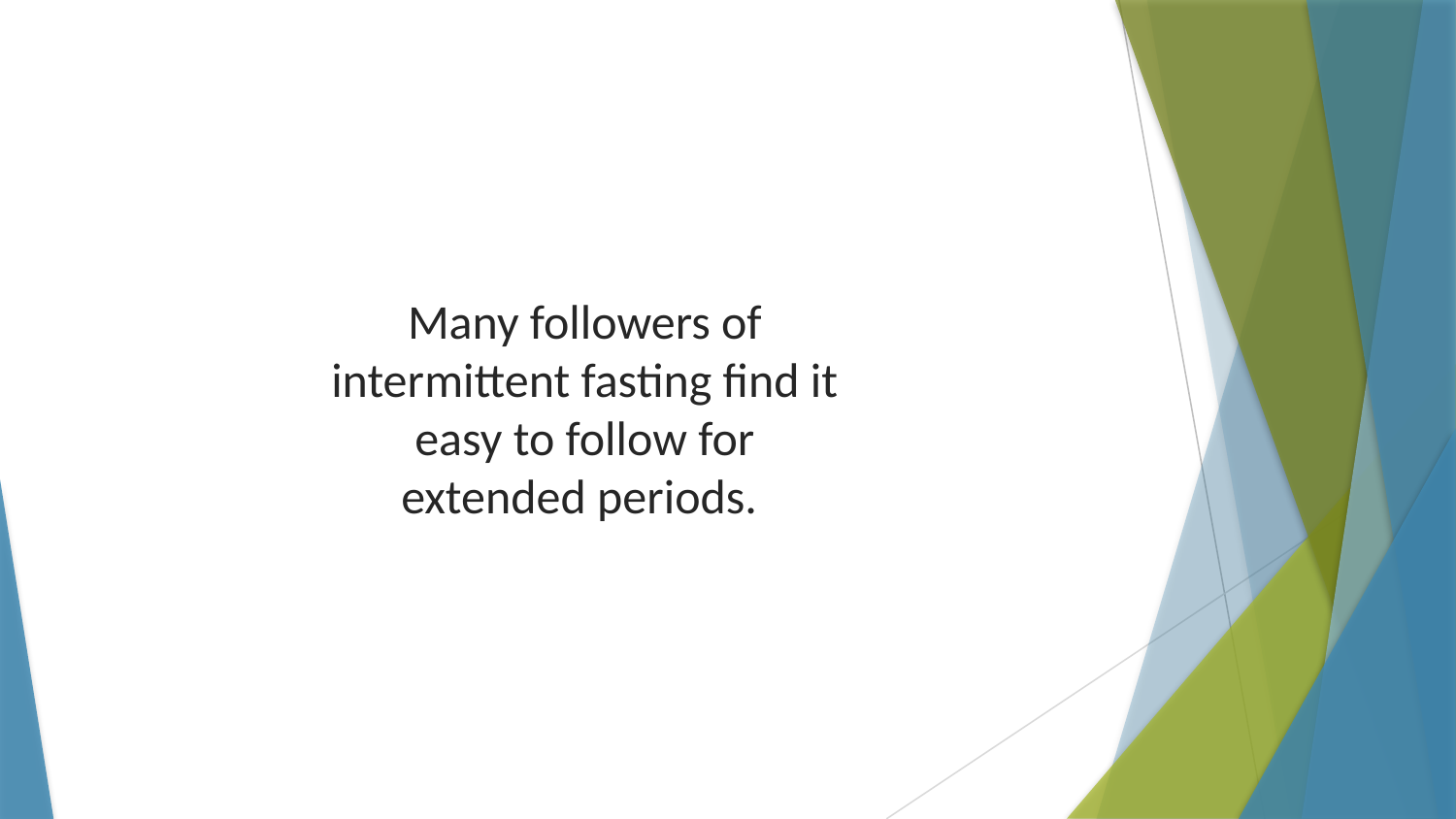

Many followers of intermittent fasting find it easy to follow for extended periods.